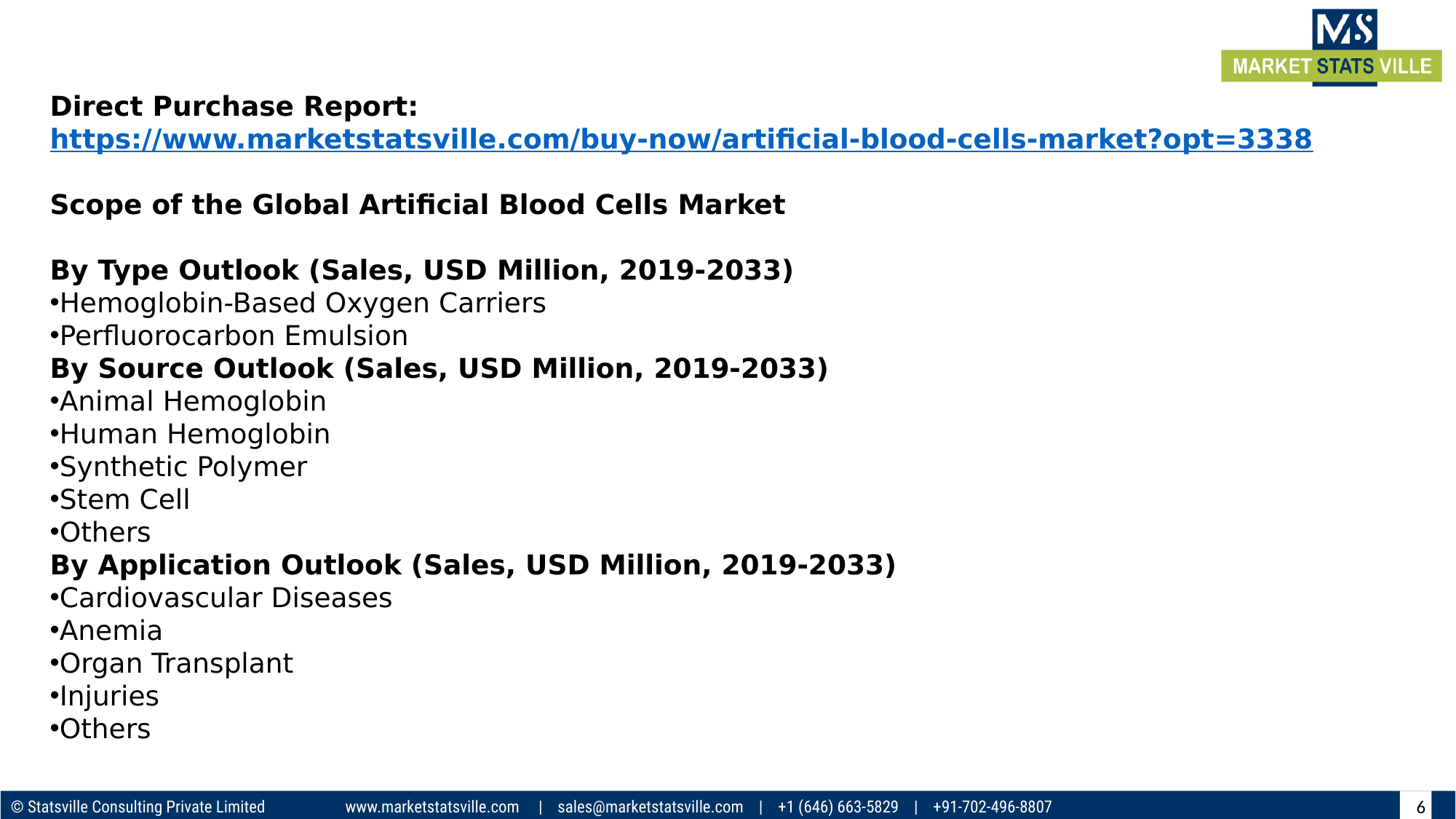

Direct Purchase Report: https://www.marketstatsville.com/buy-now/artificial-blood-cells-market?opt=3338

Scope of the Global Artificial Blood Cells Market

By Type Outlook (Sales, USD Million, 2019-2033)
Hemoglobin-Based Oxygen Carriers
Perfluorocarbon Emulsion
By Source Outlook (Sales, USD Million, 2019-2033)
Animal Hemoglobin
Human Hemoglobin
Synthetic Polymer
Stem Cell
Others
By Application Outlook (Sales, USD Million, 2019-2033)
Cardiovascular Diseases
Anemia
Organ Transplant
Injuries
Others

6